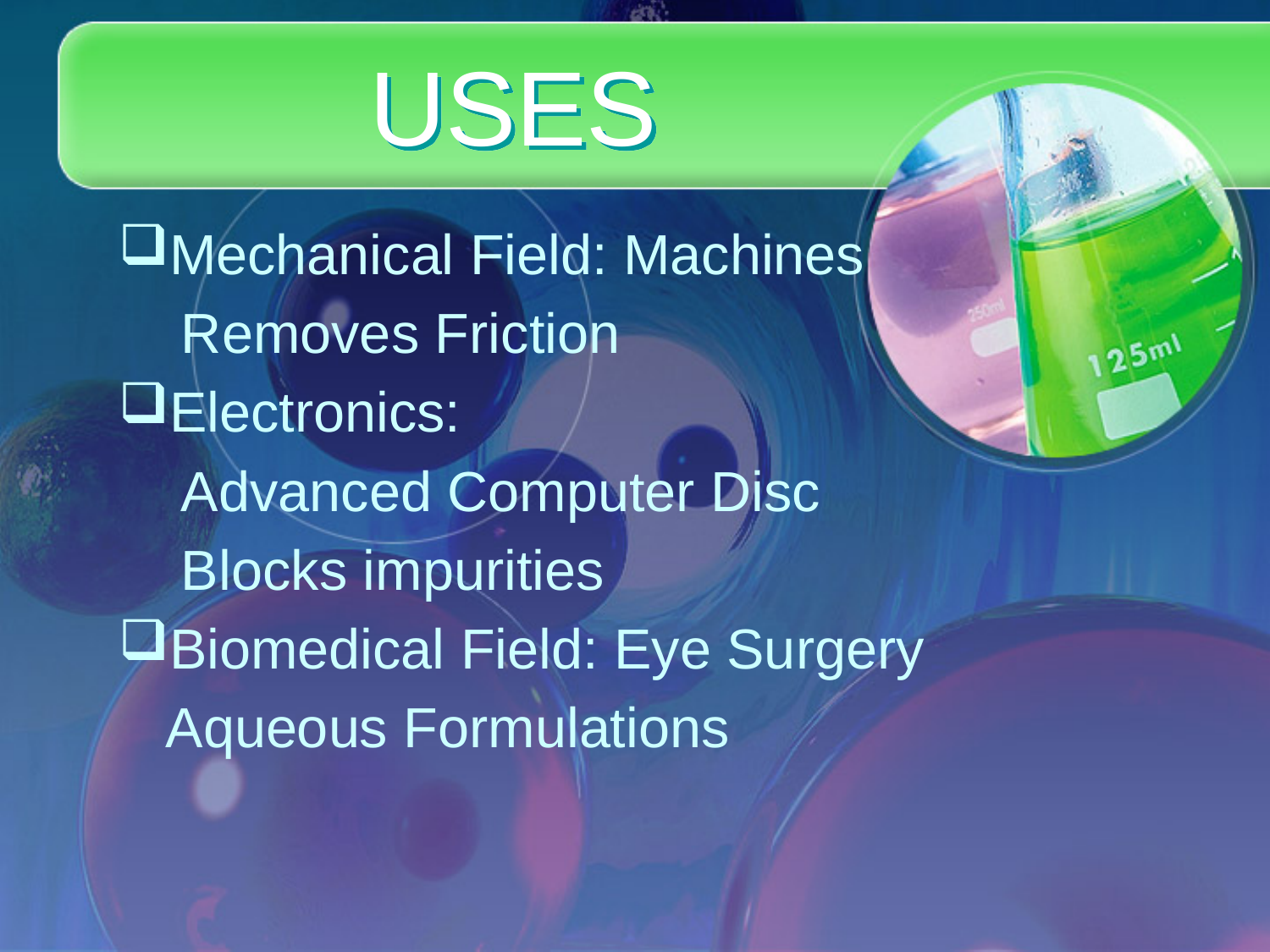

# USES
Mechanical Field: Machines
    Removes Friction
Electronics:
    Advanced Computer Disc
    Blocks impurities
Biomedical Field: Eye Surgery
   Aqueous Formulations